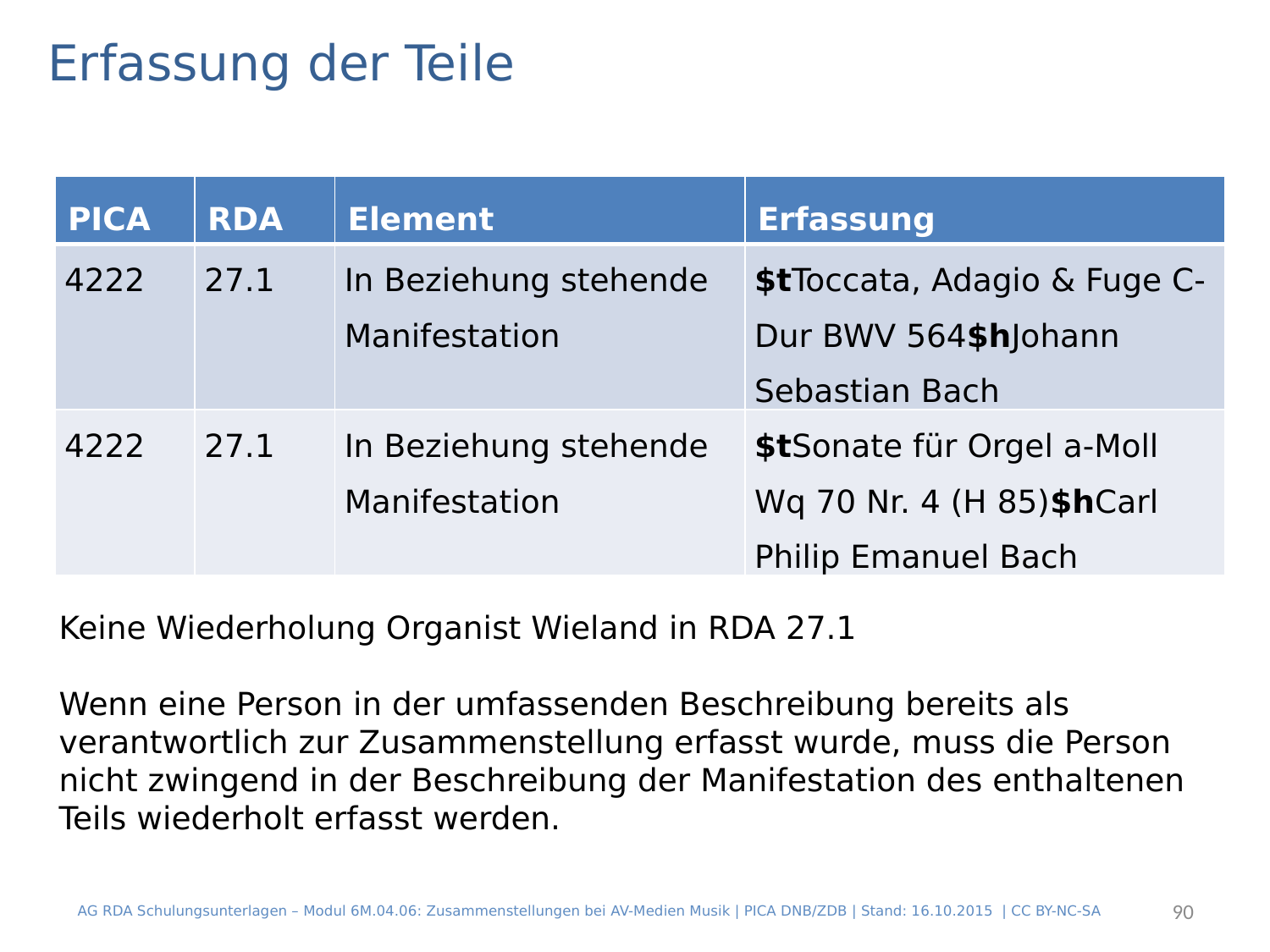

# Erfassung der Teile
| PICA | RDA | Element | Erfassung |
| --- | --- | --- | --- |
| 4222 | 27.1 | In Beziehung stehende Manifestation | $tToccata, Adagio & Fuge C-Dur BWV 564$hJohann Sebastian Bach |
| 4222 | 27.1 | In Beziehung stehende Manifestation | $tSonate für Orgel a-Moll Wq 70 Nr. 4 (H 85)$hCarl Philip Emanuel Bach |
Keine Wiederholung Organist Wieland in RDA 27.1

Wenn eine Person in der umfassenden Beschreibung bereits als verantwortlich zur Zusammenstellung erfasst wurde, muss die Person nicht zwingend in der Beschreibung der Manifestation des enthaltenen Teils wiederholt erfasst werden.

AG RDA Schulungsunterlagen – Modul 6M.04.06: Zusammenstellungen bei AV-Medien Musik | PICA DNB/ZDB | Stand: 16.10.2015  | CC BY-NC-SA
90